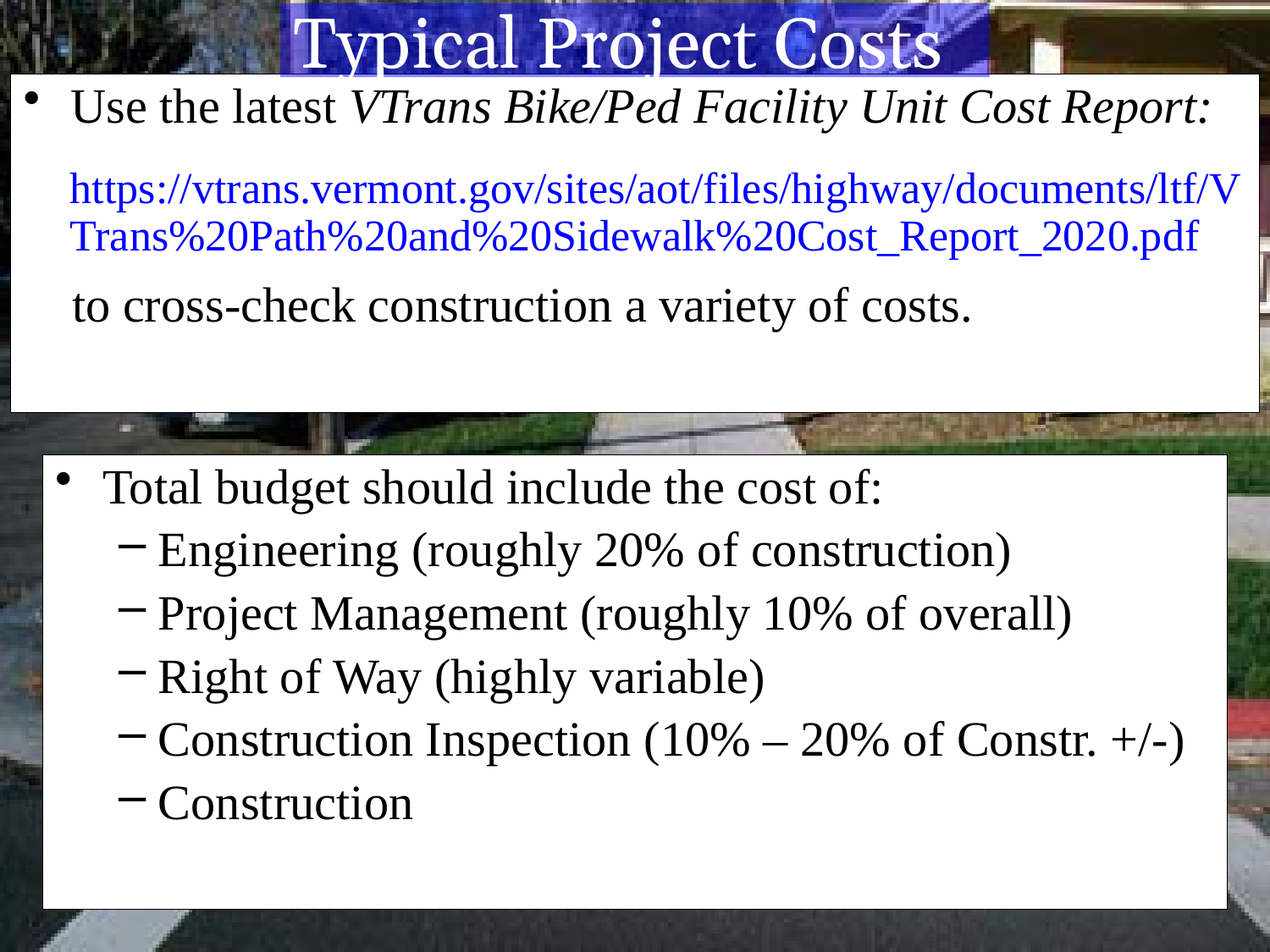

# Typical Project Costs
Use the latest VTrans Bike/Ped Facility Unit Cost Report:
 https://vtrans.vermont.gov/sites/aot/files/highway/documents/ltf/VTrans%20Path%20and%20Sidewalk%20Cost_Report_2020.pdf

    to cross-check construction a variety of costs.

Total budget should include the cost of:
Engineering (roughly 20% of construction)
Project Management (roughly 10% of overall)
Right of Way (highly variable)
Construction Inspection (10% – 20% of Constr. +/-)
Construction